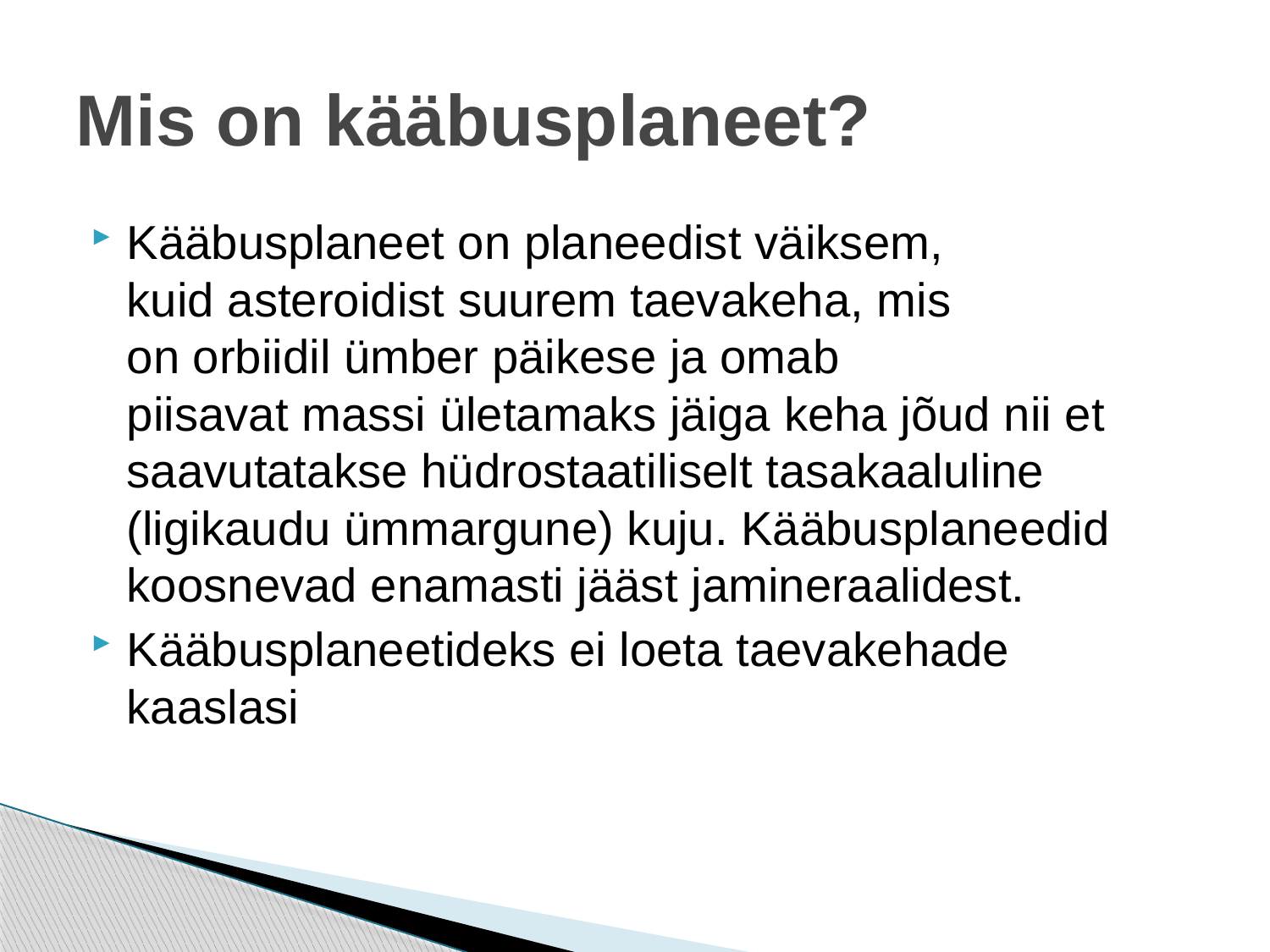

# Mis on kääbusplaneet?
Kääbusplaneet on planeedist väiksem, kuid asteroidist suurem taevakeha, mis on orbiidil ümber päikese ja omab piisavat massi ületamaks jäiga keha jõud nii et saavutatakse hüdrostaatiliselt tasakaaluline (ligikaudu ümmargune) kuju. Kääbusplaneedid koosnevad enamasti jääst jamineraalidest.
Kääbusplaneetideks ei loeta taevakehade kaaslasi